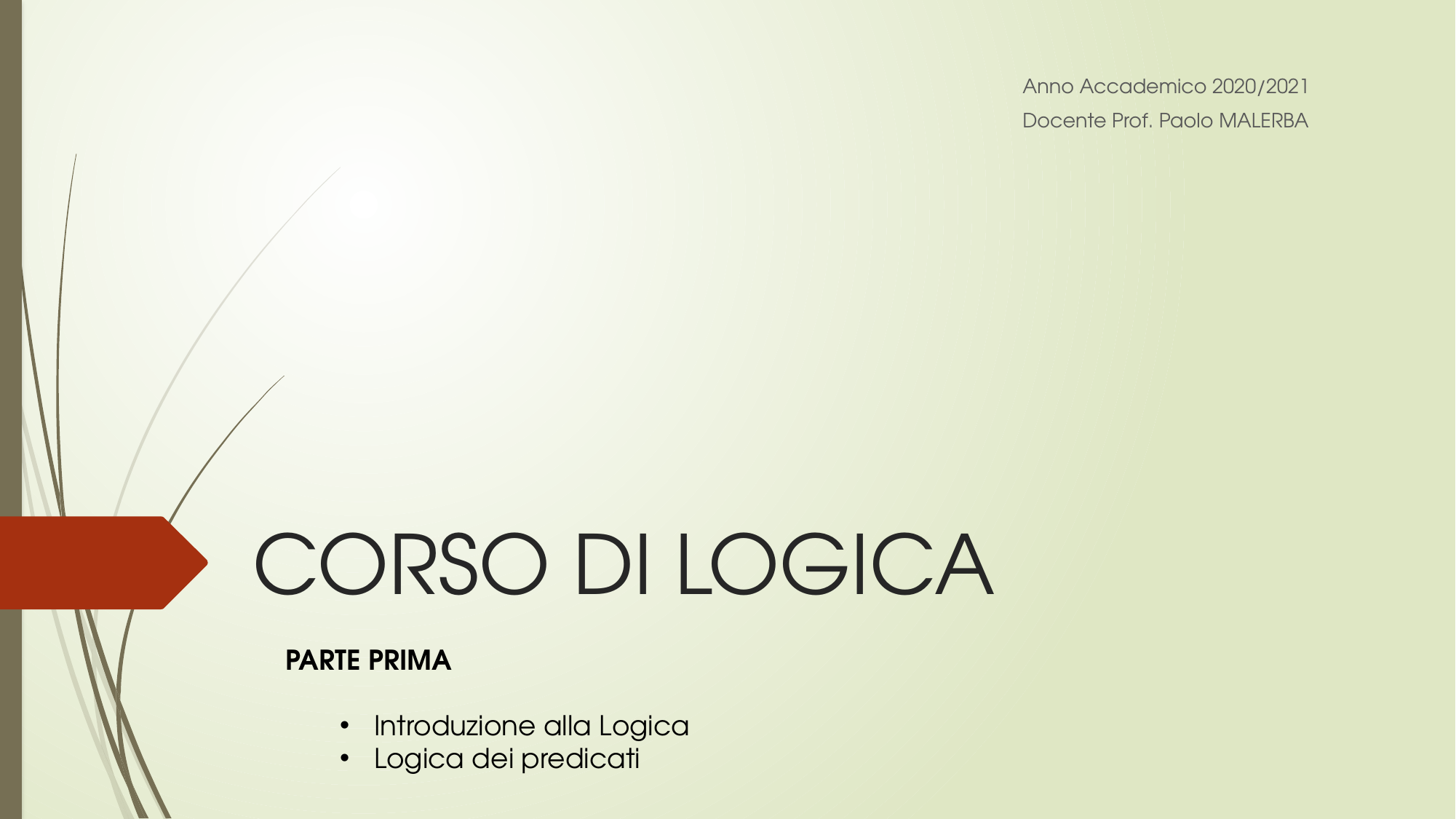

Anno Accademico 2020/2021
Docente Prof. Paolo MALERBA
# CORSO DI LOGICA
PARTE PRIMA

Introduzione alla Logica
Logica dei predicati